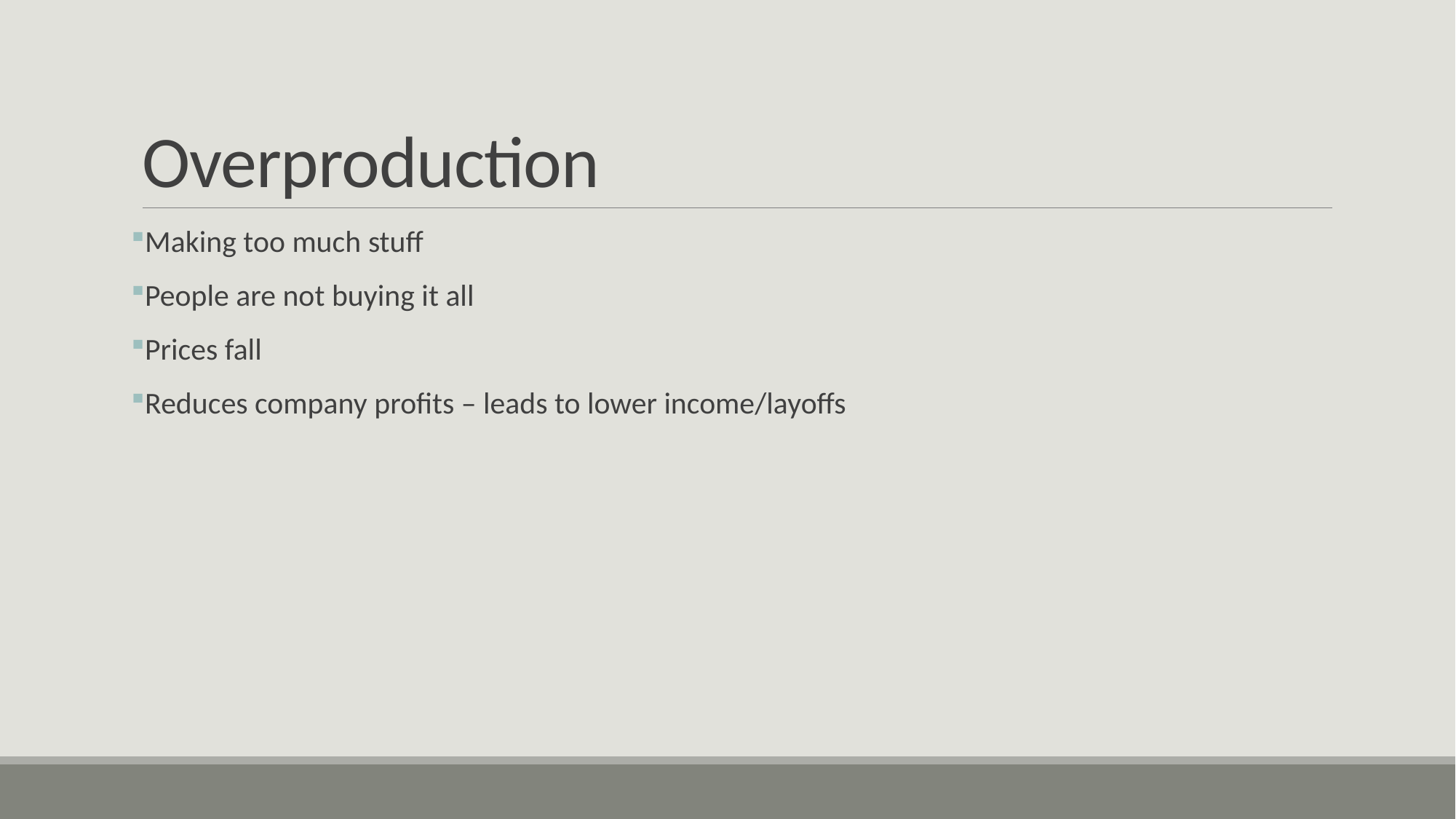

# Overproduction
Making too much stuff
People are not buying it all
Prices fall
Reduces company profits – leads to lower income/layoffs